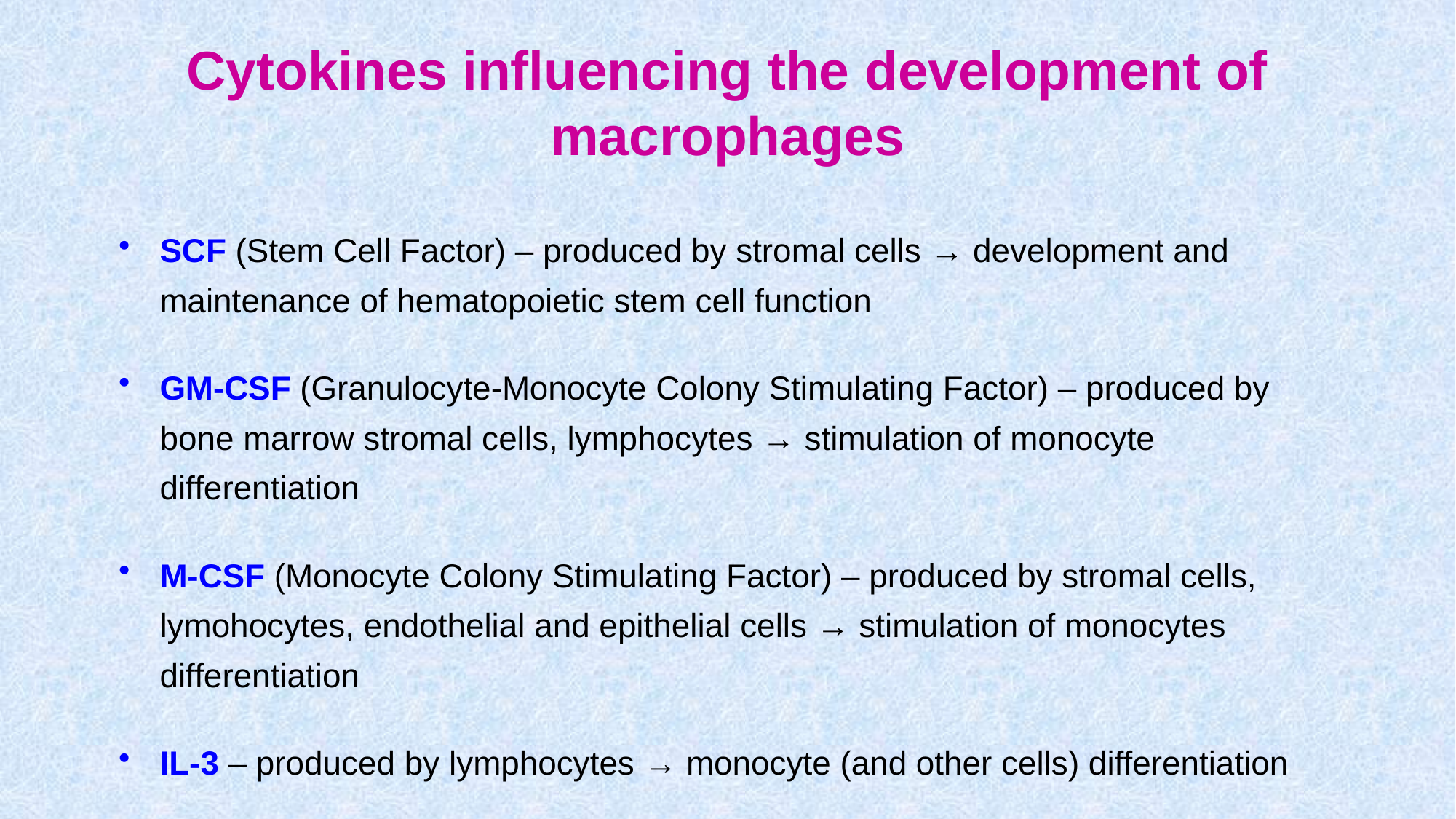

# Cytokines influencing the development of macrophages
SCF (Stem Cell Factor) – produced by stromal cells → development and maintenance of hematopoietic stem cell function

GM-CSF (Granulocyte-Monocyte Colony Stimulating Factor) – produced by bone marrow stromal cells, lymphocytes → stimulation of monocyte differentiation

M-CSF (Monocyte Colony Stimulating Factor) – produced by stromal cells, lymohocytes, endothelial and epithelial cells → stimulation of monocytes differentiation

IL-3 – produced by lymphocytes → monocyte (and other cells) differentiation